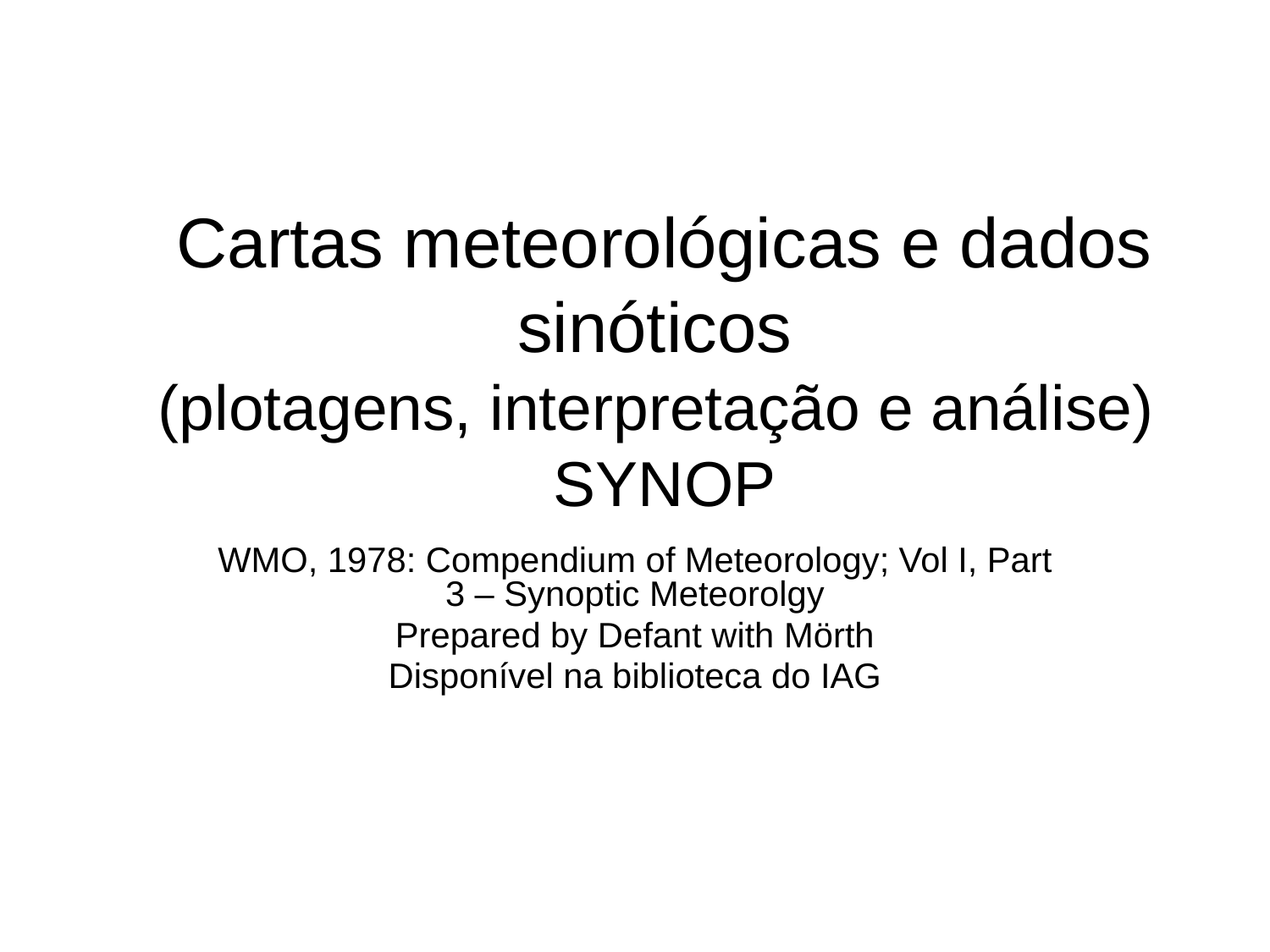

Cartas meteorológicas e dados sinóticos
(plotagens, interpretação e análise)
SYNOP
WMO, 1978: Compendium of Meteorology; Vol I, Part 3 – Synoptic Meteorolgy
Prepared by Defant with Mörth
Disponível na biblioteca do IAG